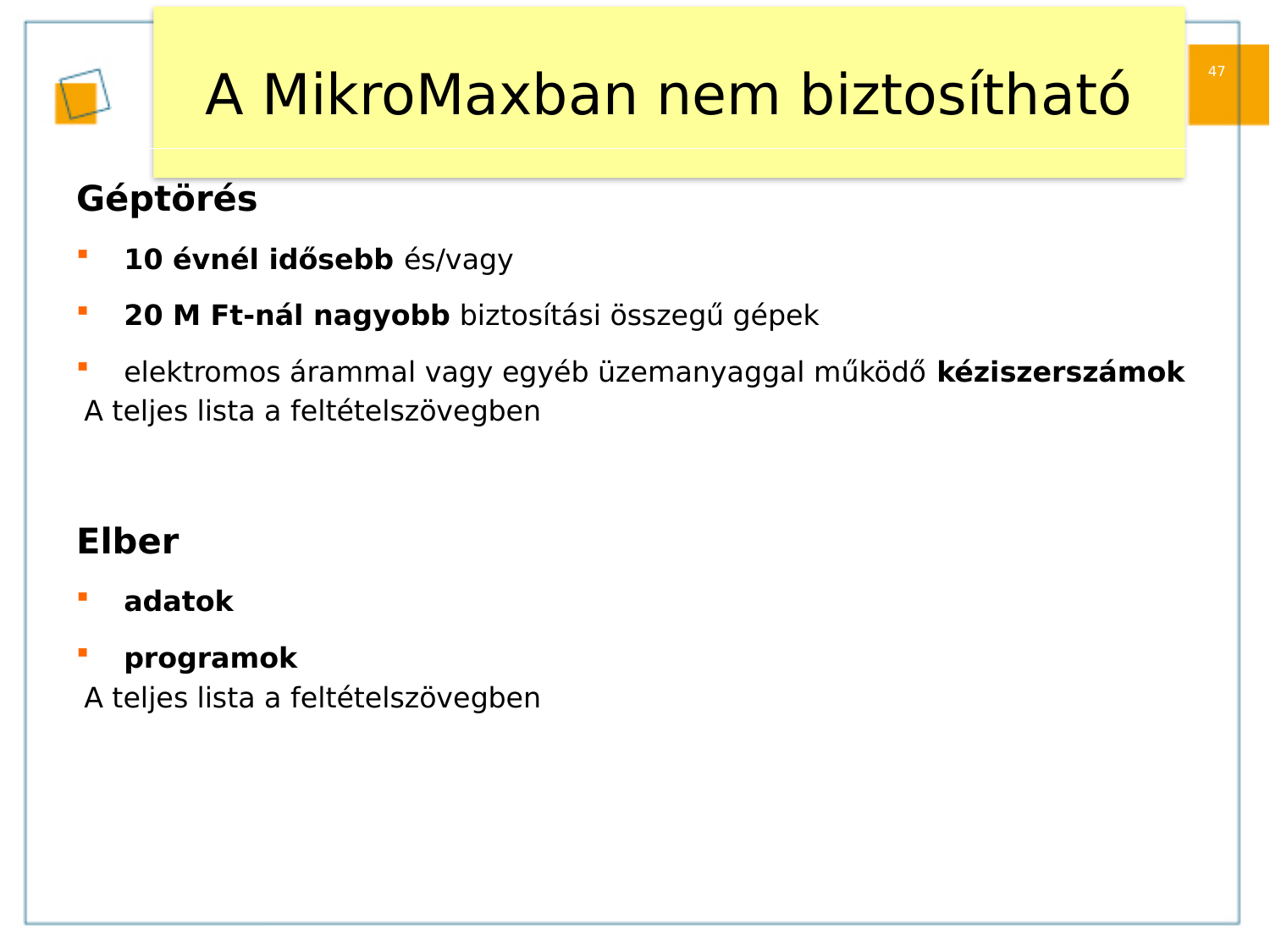

# A MikroMaxban nem biztosítható
47
Géptörés
10 évnél idősebb és/vagy
20 M Ft-nál nagyobb biztosítási összegű gépek
elektromos árammal vagy egyéb üzemanyaggal működő kéziszerszámok
A teljes lista a feltételszövegben

Elber
adatok
programok
A teljes lista a feltételszövegben